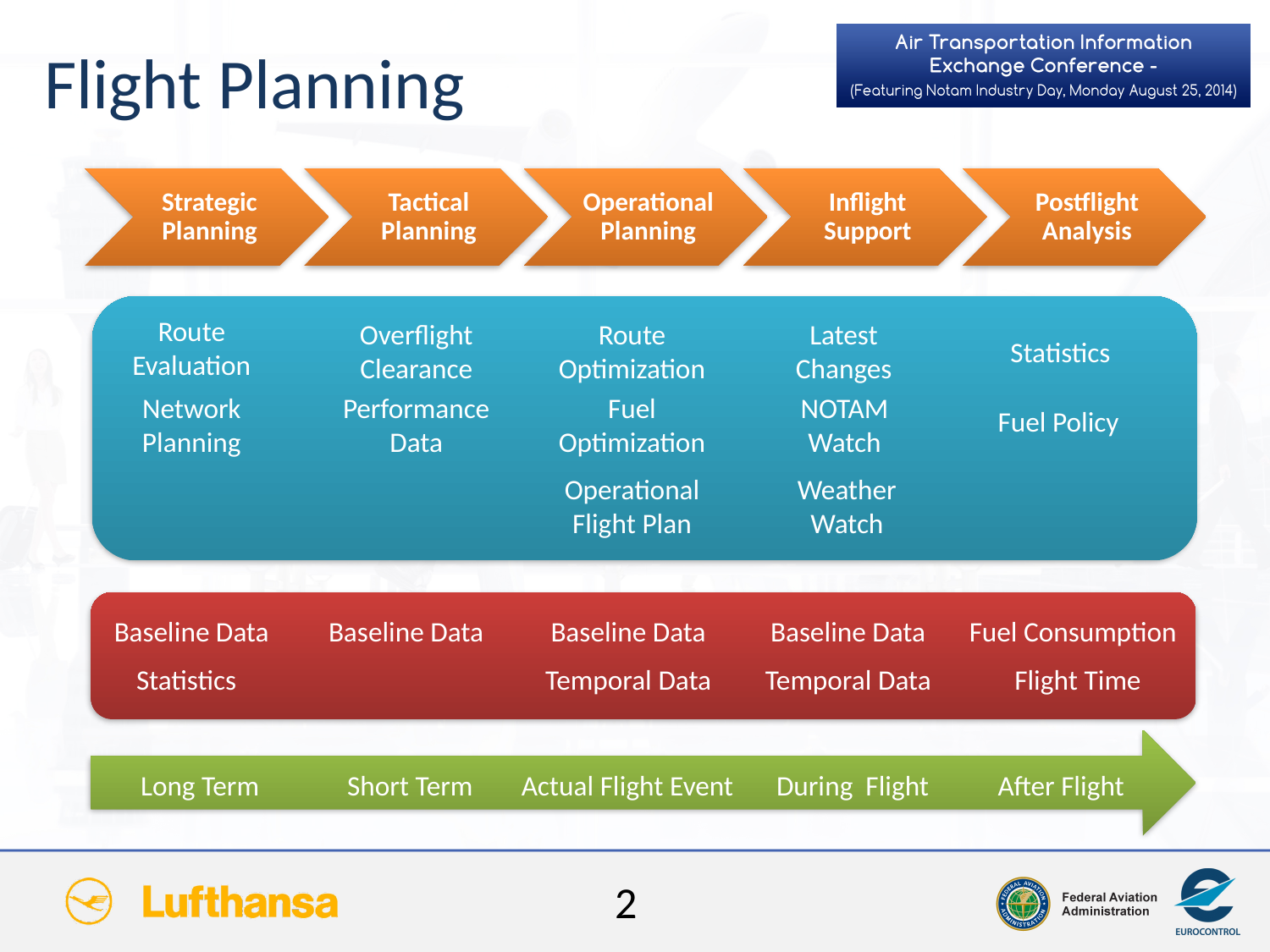

Flight Planning
Strategic Planning
Tactical Planning
Operational Planning
Inflight Support
Postflight Analysis

Route
Evaluation
Overflight
Clearance
Route
Optimization
Latest
Changes
Statistics
Network
Planning
Performance
Data
Fuel
Optimization
NOTAM
Watch
Fuel Policy
Operational
Flight Plan
Weather
Watch

Baseline Data
Baseline Data
Baseline Data
Baseline Data
Fuel Consumption
Statistics
Temporal Data
Temporal Data
Flight Time

Long Term
Short Term
Actual Flight Event
During  Flight
After Flight
2